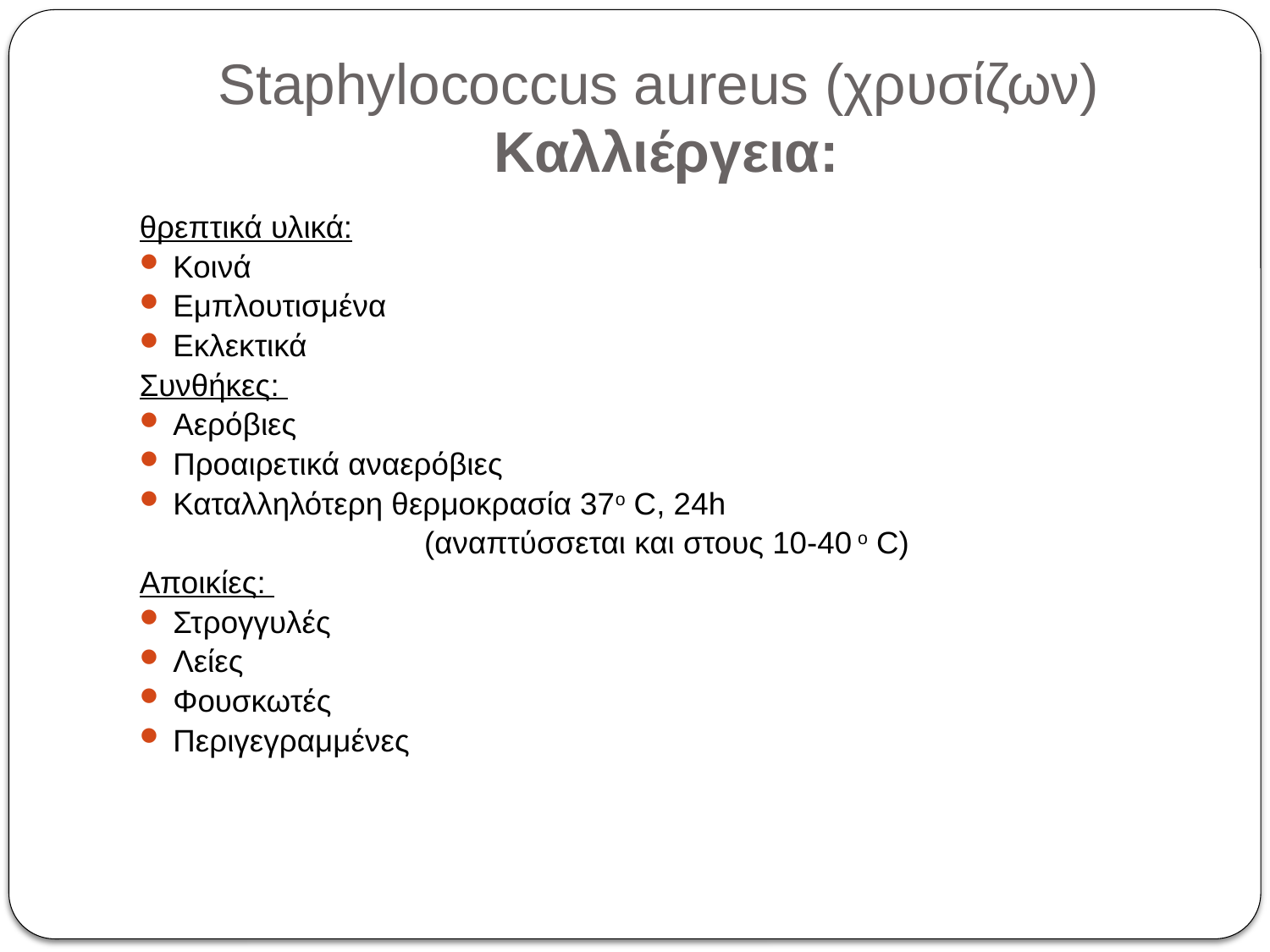

# Staphylococcus aureus (χρυσίζων) Καλλιέργεια:
θρεπτικά υλικά:
Κοινά
Εμπλουτισμένα
Εκλεκτικά
Συνθήκες:
Αερόβιες
Προαιρετικά αναερόβιες
Καταλληλότερη θερμοκρασία 37o C, 24h
(αναπτύσσεται και στους 10-40 o C)
Αποικίες:
Στρογγυλές
Λείες
Φουσκωτές
Περιγεγραμμένες